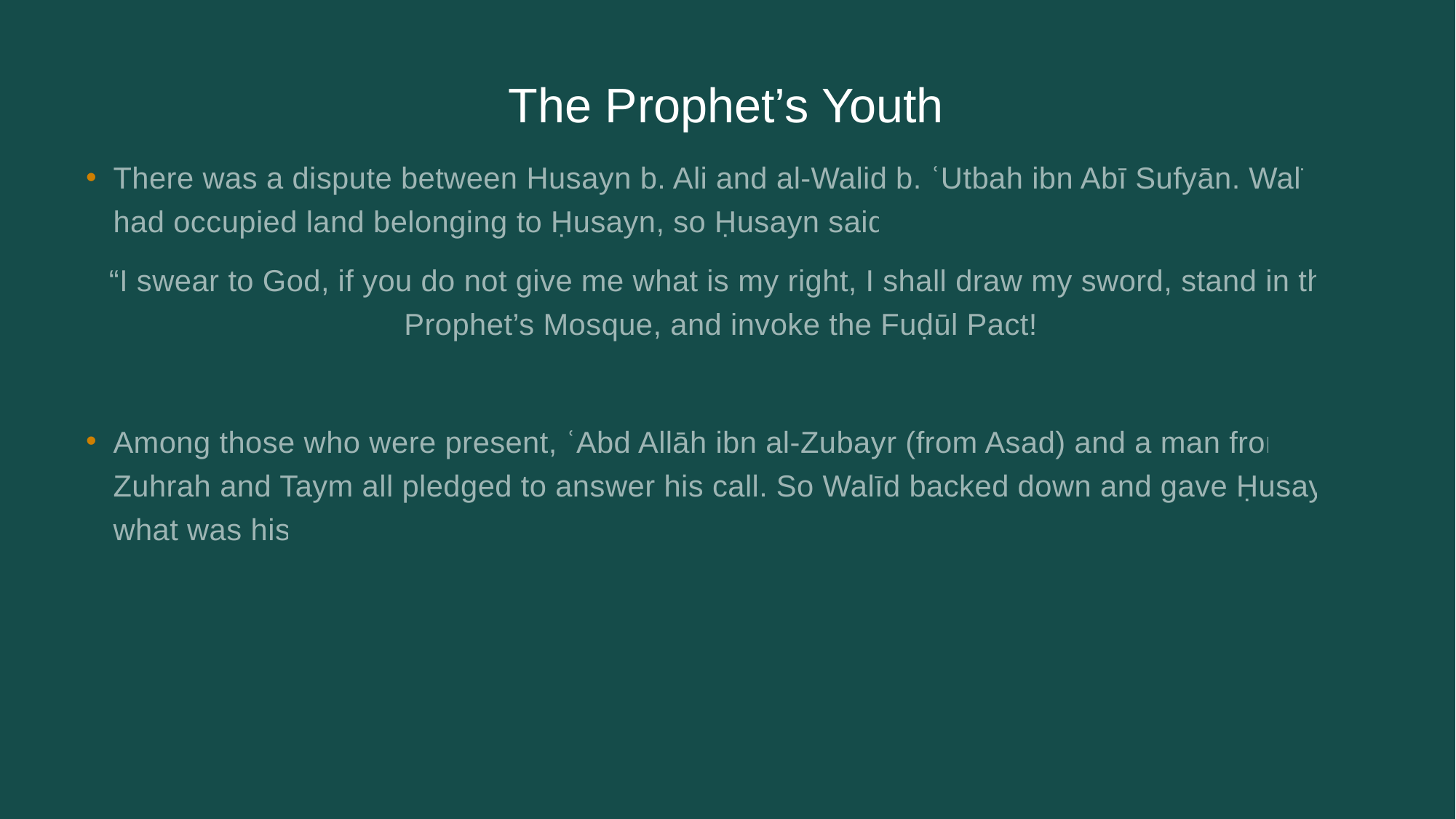

# The Prophet’s Youth
There was a dispute between Husayn b. Ali and al-Walid b. ʿUtbah ibn Abī Sufyān. Walīd had occupied land belonging to Ḥusayn, so Ḥusayn said:
“I swear to God, if you do not give me what is my right, I shall draw my sword, stand in the Prophet’s Mosque, and invoke the Fuḍūl Pact!”

Among those who were present, ʿAbd Allāh ibn al-Zubayr (from Asad) and a man from Zuhrah and Taym all pledged to answer his call. So Walīd backed down and gave Ḥusayn what was his